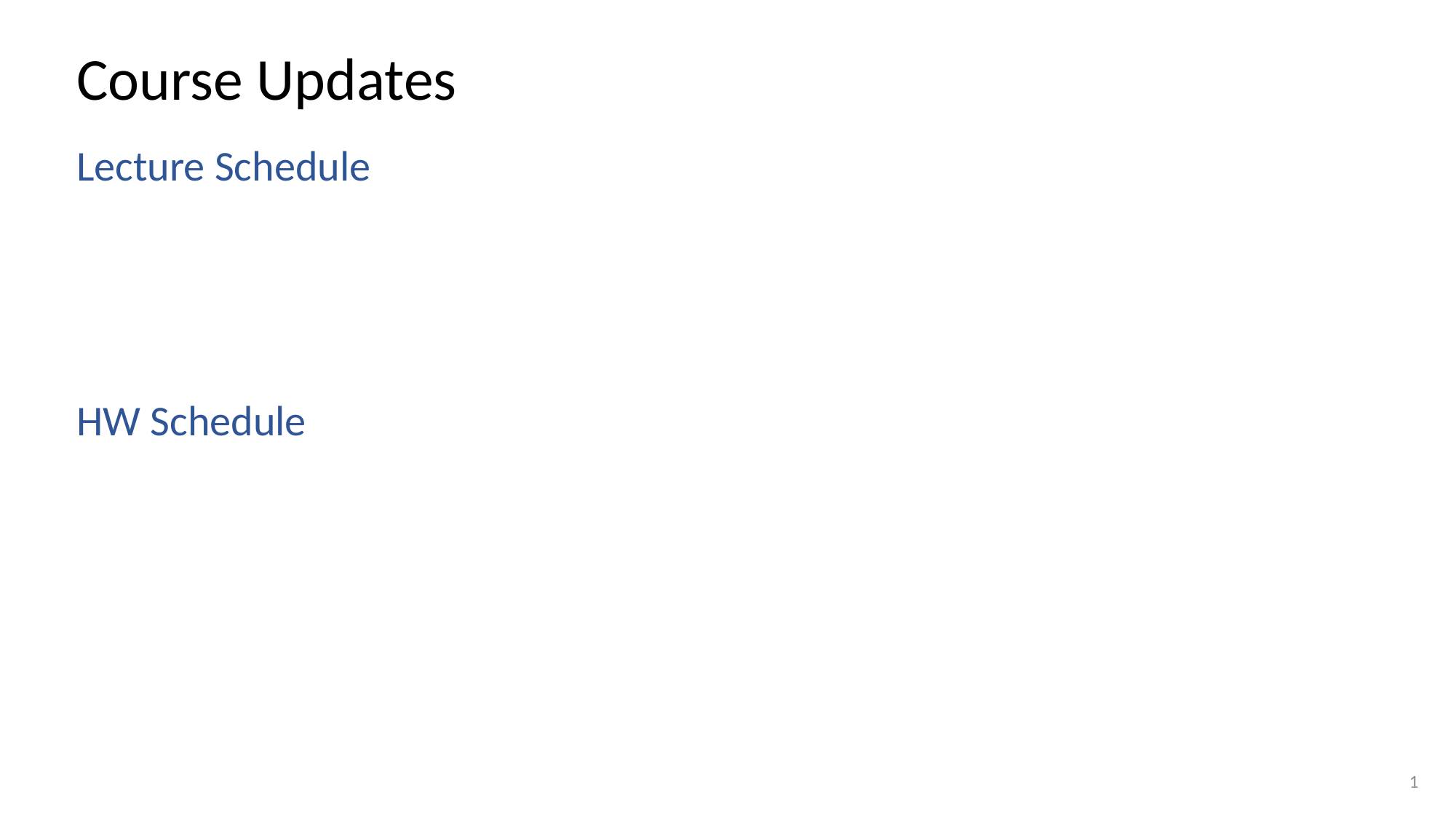

# Course Updates
Lecture Schedule

HW Schedule

1